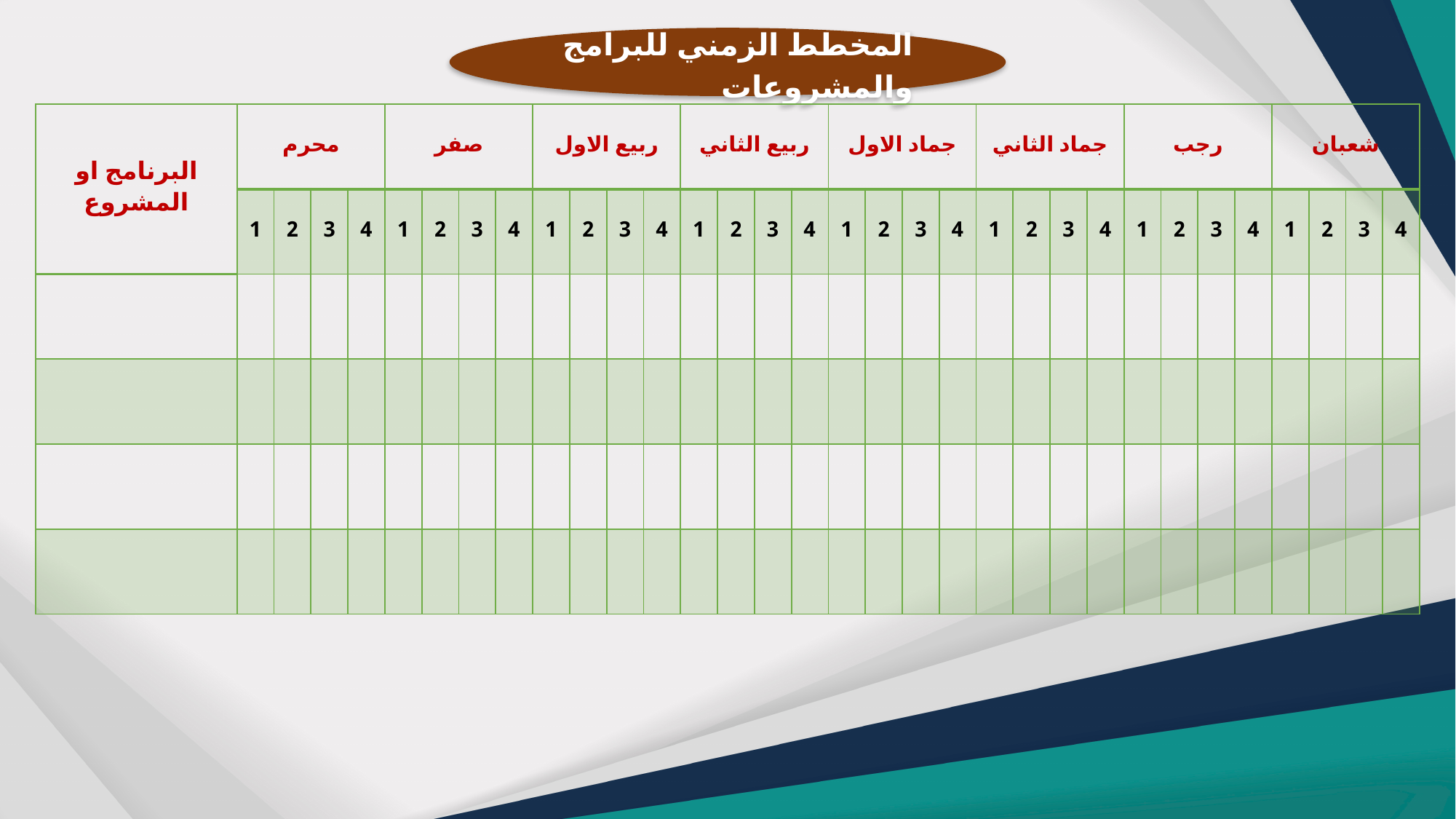

المخطط الزمني للبرامج والمشروعات
| البرنامج او المشروع | محرم |  |  |  | صفر |  |  |  | ربيع الاول |  |  |  | ربيع الثاني |  |  |  | جماد الاول |  |  |  | جماد الثاني |  |  |  | رجب |  |  |  | شعبان |  |  |  |
| --- | --- | --- | --- | --- | --- | --- | --- | --- | --- | --- | --- | --- | --- | --- | --- | --- | --- | --- | --- | --- | --- | --- | --- | --- | --- | --- | --- | --- | --- | --- | --- | --- |
|  | 1 | 2 | 3 | 4 | 1 | 2 | 3 | 4 | 1 | 2 | 3 | 4 | 1 | 2 | 3 | 4 | 1 | 2 | 3 | 4 | 1 | 2 | 3 | 4 | 1 | 2 | 3 | 4 | 1 | 2 | 3 | 4 |
|  |  |  |  |  |  |  |  |  |  |  |  |  |  |  |  |  |  |  |  |  |  |  |  |  |  |  |  |  |  |  |  |  |
|  |  |  |  |  |  |  |  |  |  |  |  |  |  |  |  |  |  |  |  |  |  |  |  |  |  |  |  |  |  |  |  |  |
|  |  |  |  |  |  |  |  |  |  |  |  |  |  |  |  |  |  |  |  |  |  |  |  |  |  |  |  |  |  |  |  |  |
|  |  |  |  |  |  |  |  |  |  |  |  |  |  |  |  |  |  |  |  |  |  |  |  |  |  |  |  |  |  |  |  |  |